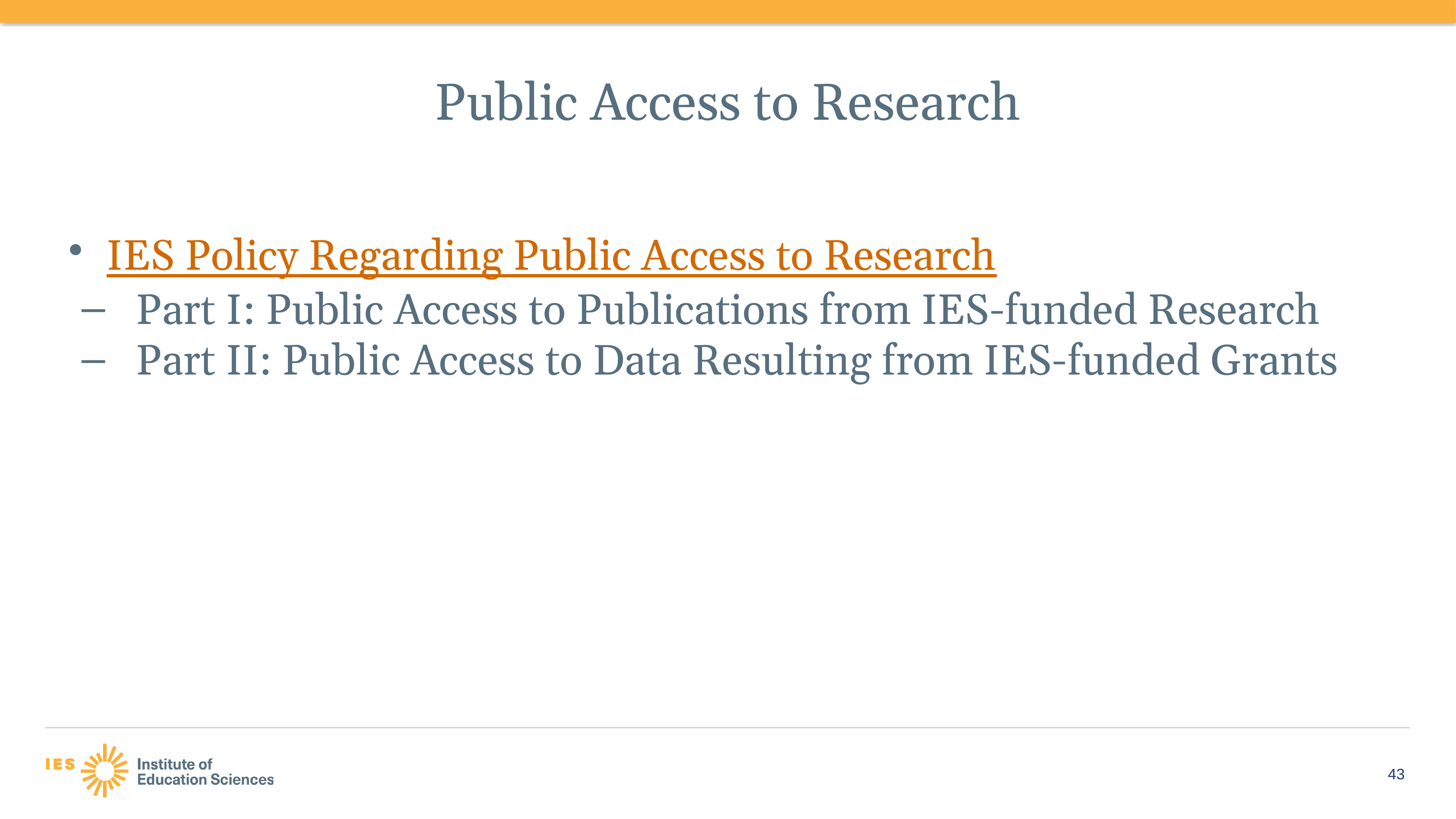

# Public Access to Research
IES Policy Regarding Public Access to Research
Part I: Public Access to Publications from IES-funded Research
Part II: Public Access to Data Resulting from IES-funded Grants
43